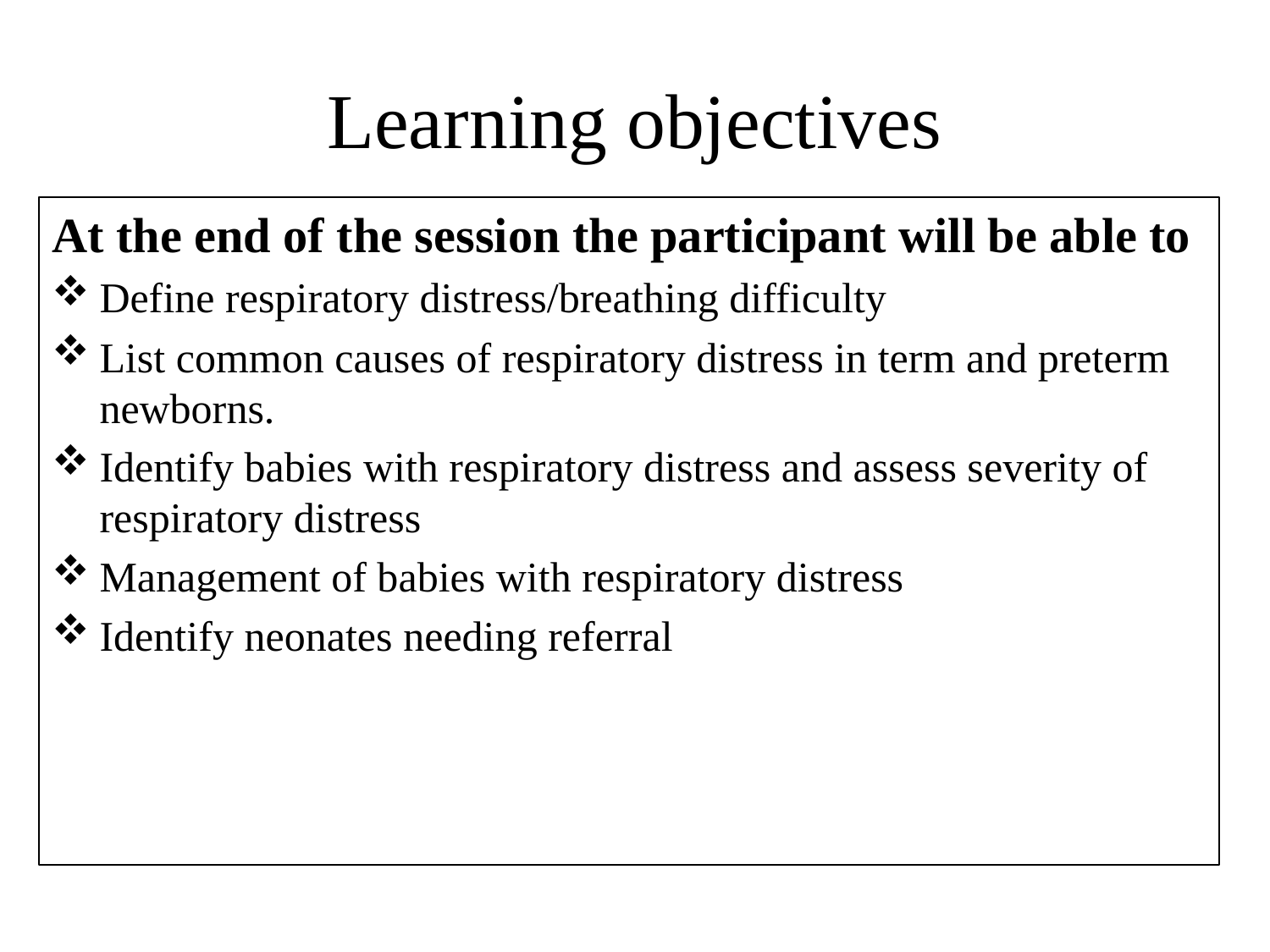

# Learning objectives
At the end of the session the participant will be able to
Define respiratory distress/breathing difficulty
List common causes of respiratory distress in term and preterm newborns.
Identify babies with respiratory distress and assess severity of respiratory distress
Management of babies with respiratory distress
Identify neonates needing referral